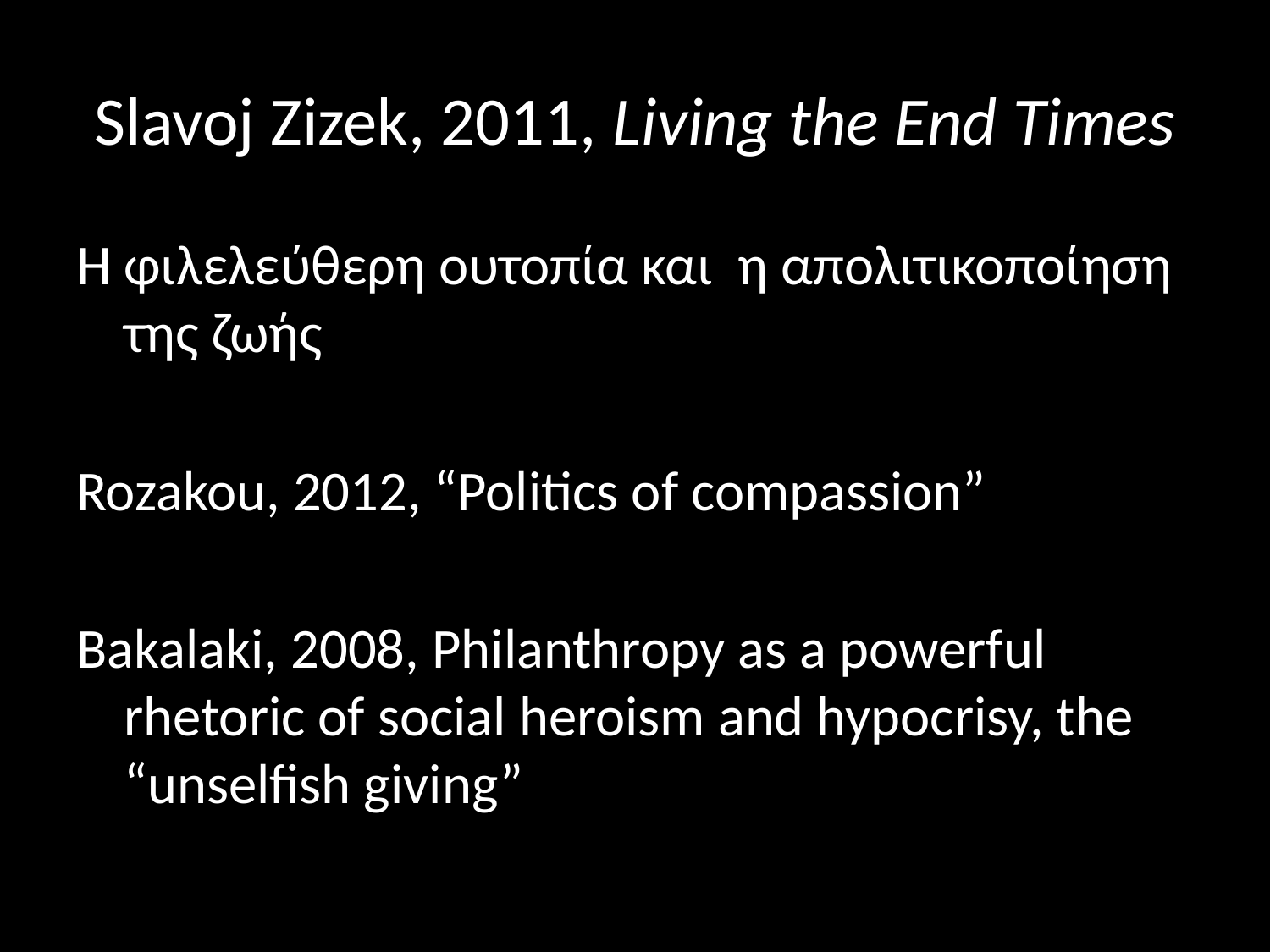

# Slavoj Zizek, 2011, Living the End Times
Η φιλελεύθερη ουτοπία και  η απολιτικοποίηση της ζωής

Rozakou, 2012, “Politics of compassion”

Bakalaki, 2008, Philanthropy as a powerful rhetoric of social heroism and hypocrisy, the “unselfish giving”